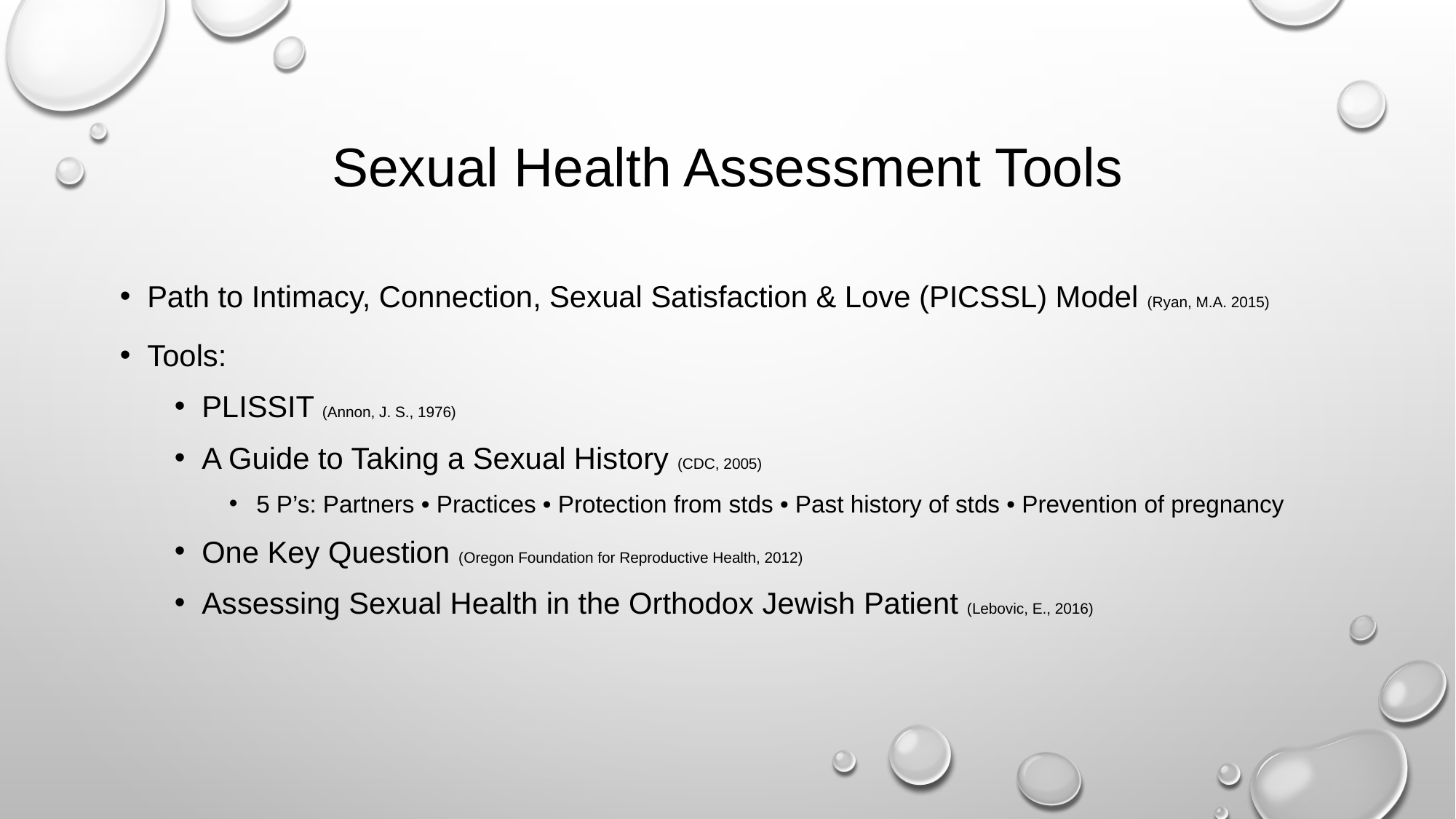

# Sexual Health Assessment Tools
Path to Intimacy, Connection, Sexual Satisfaction & Love (PICSSL) Model (Ryan, M.A. 2015)
Tools:
PLISSIT (Annon, J. S., 1976)
A Guide to Taking a Sexual History (CDC, 2005)
5 P’s: Partners • Practices • Protection from stds • Past history of stds • Prevention of pregnancy
One Key Question (Oregon Foundation for Reproductive Health, 2012)
Assessing Sexual Health in the Orthodox Jewish Patient (Lebovic, E., 2016)